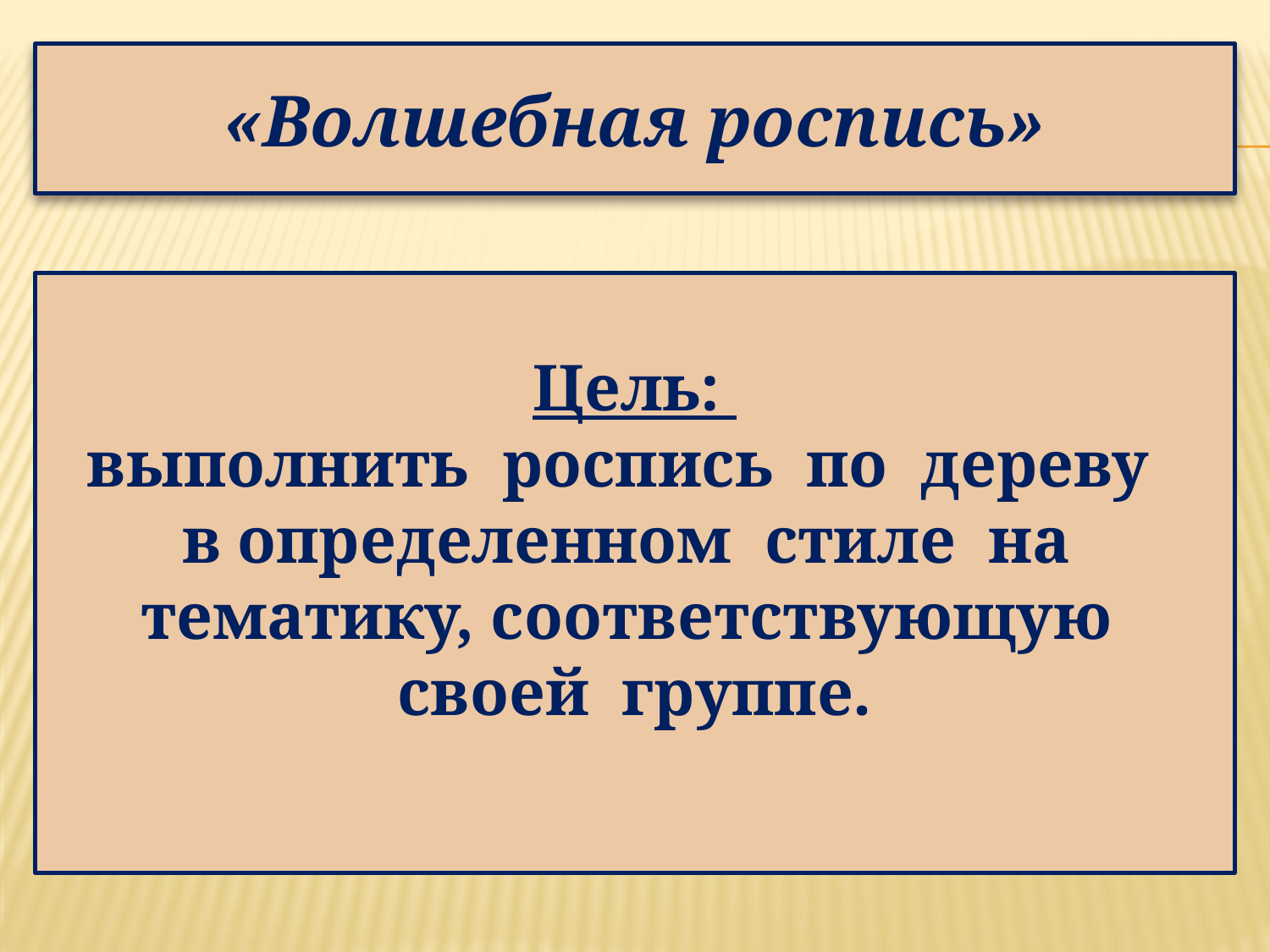

# «Волшебная роспись»

Цель:
выполнить  роспись  по  дереву
в определенном  стиле  на  тематику, соответствующую  своей  группе.